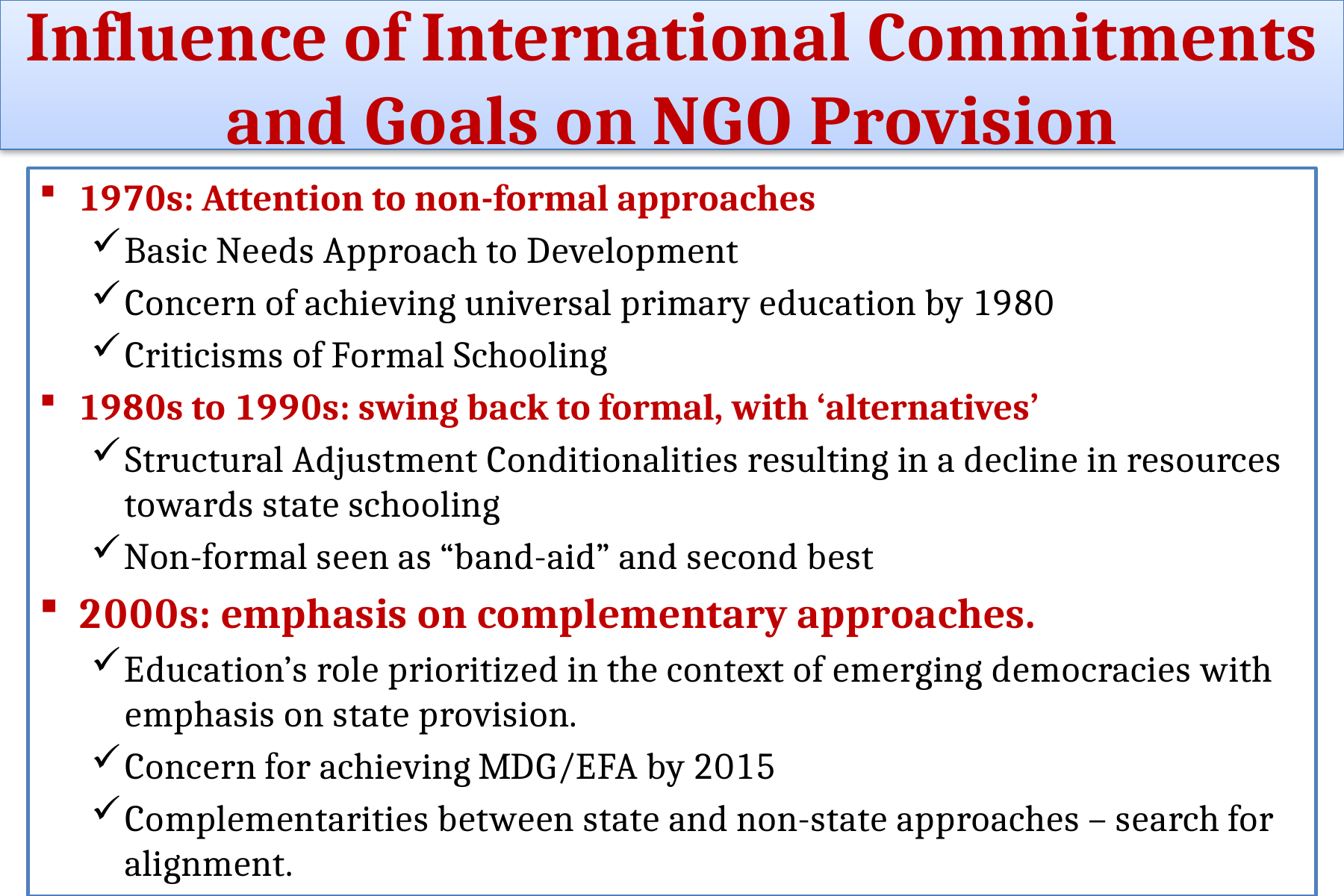

Influence of International Commitments and Goals on NGO Provision
1970s: Attention to non-formal approaches
Basic Needs Approach to Development
Concern of achieving universal primary education by 1980
Criticisms of Formal Schooling
1980s to 1990s: swing back to formal, with ‘alternatives’
Structural Adjustment Conditionalities resulting in a decline in resources towards state schooling
Non-formal seen as “band-aid” and second best
2000s: emphasis on complementary approaches.
Education’s role prioritized in the context of emerging democracies with emphasis on state provision.
Concern for achieving MDG/EFA by 2015
Complementarities between state and non-state approaches – search for alignment.